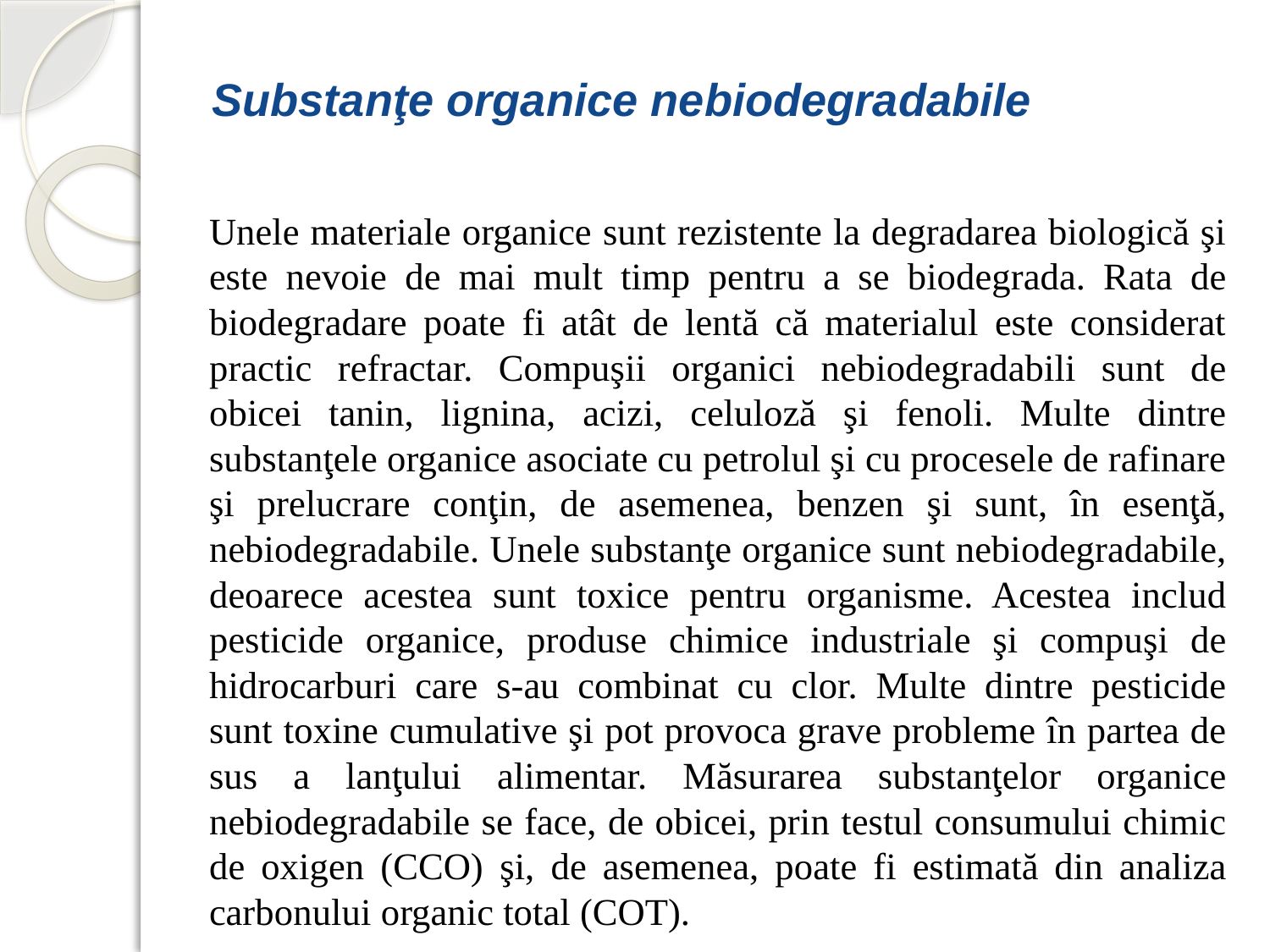

# Substanţe organice nebiodegradabile

		Unele materiale organice sunt rezistente la degradarea biologică şi este nevoie de mai mult timp pentru a se biodegrada. Rata de biodegradare poate fi atât de lentă că materialul este considerat practic refractar. Compuşii organici nebiodegradabili sunt de obicei tanin, lignina, acizi, celuloză şi fenoli. Multe dintre substanţele organice asociate cu petrolul şi cu procesele de rafinare şi prelucrare conţin, de asemenea, benzen şi sunt, în esenţă, nebiodegradabile. Unele substanţe organice sunt nebiodegradabile, deoarece acestea sunt toxice pentru organisme. Acestea includ pesticide organice, produse chimice industriale şi compuşi de hidrocarburi care s-au combinat cu clor. Multe dintre pesticide sunt toxine cumulative şi pot provoca grave probleme în partea de sus a lanţului alimentar. Măsurarea substanţelor organice nebiodegradabile se face, de obicei, prin testul consumului chimic de oxigen (CCO) şi, de asemenea, poate fi estimată din analiza carbonului organic total (COT).